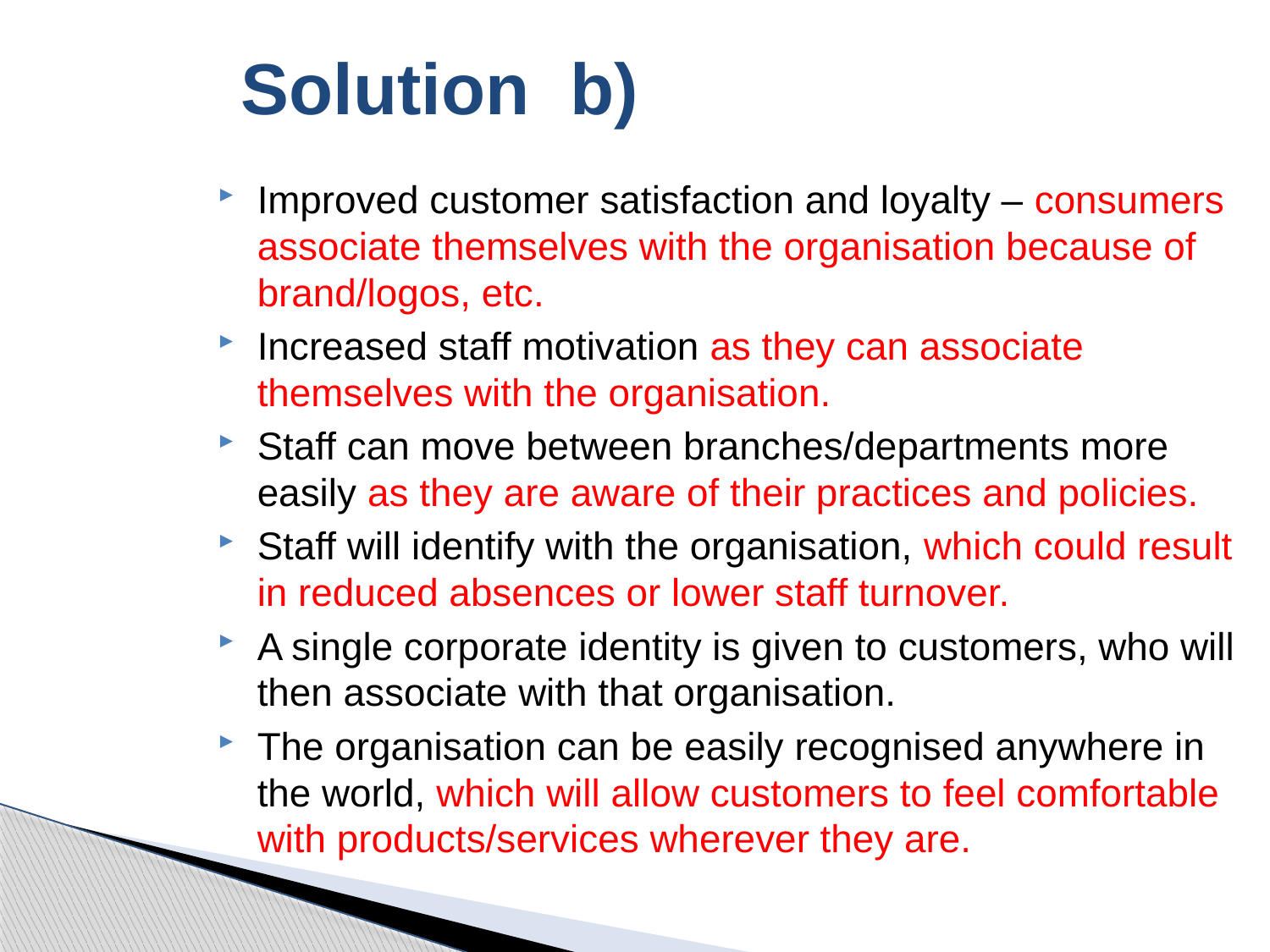

Solution  b)
Improved customer satisfaction and loyalty – consumers associate themselves with the organisation because of brand/logos, etc.
Increased staff motivation as they can associate themselves with the organisation.
Staff can move between branches/departments more easily as they are aware of their practices and policies.
Staff will identify with the organisation, which could result in reduced absences or lower staff turnover.
A single corporate identity is given to customers, who will then associate with that organisation.
The organisation can be easily recognised anywhere in the world, which will allow customers to feel comfortable with products/services wherever they are.